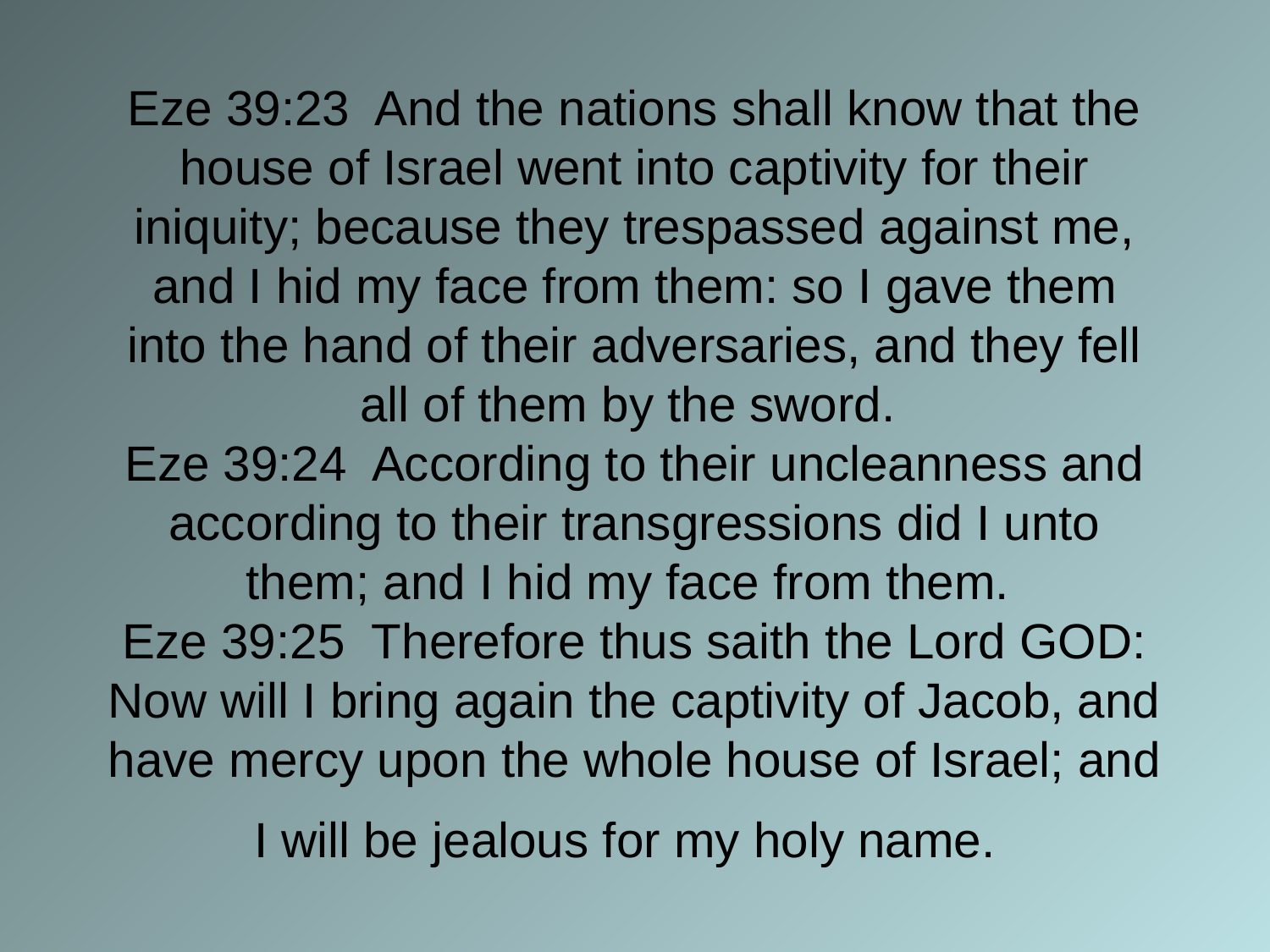

# Eze 39:23  And the nations shall know that the house of Israel went into captivity for their iniquity; because they trespassed against me, and I hid my face from them: so I gave them into the hand of their adversaries, and they fell all of them by the sword. Eze 39:24  According to their uncleanness and according to their transgressions did I unto them; and I hid my face from them. Eze 39:25  Therefore thus saith the Lord GOD: Now will I bring again the captivity of Jacob, and have mercy upon the whole house of Israel; and I will be jealous for my holy name.